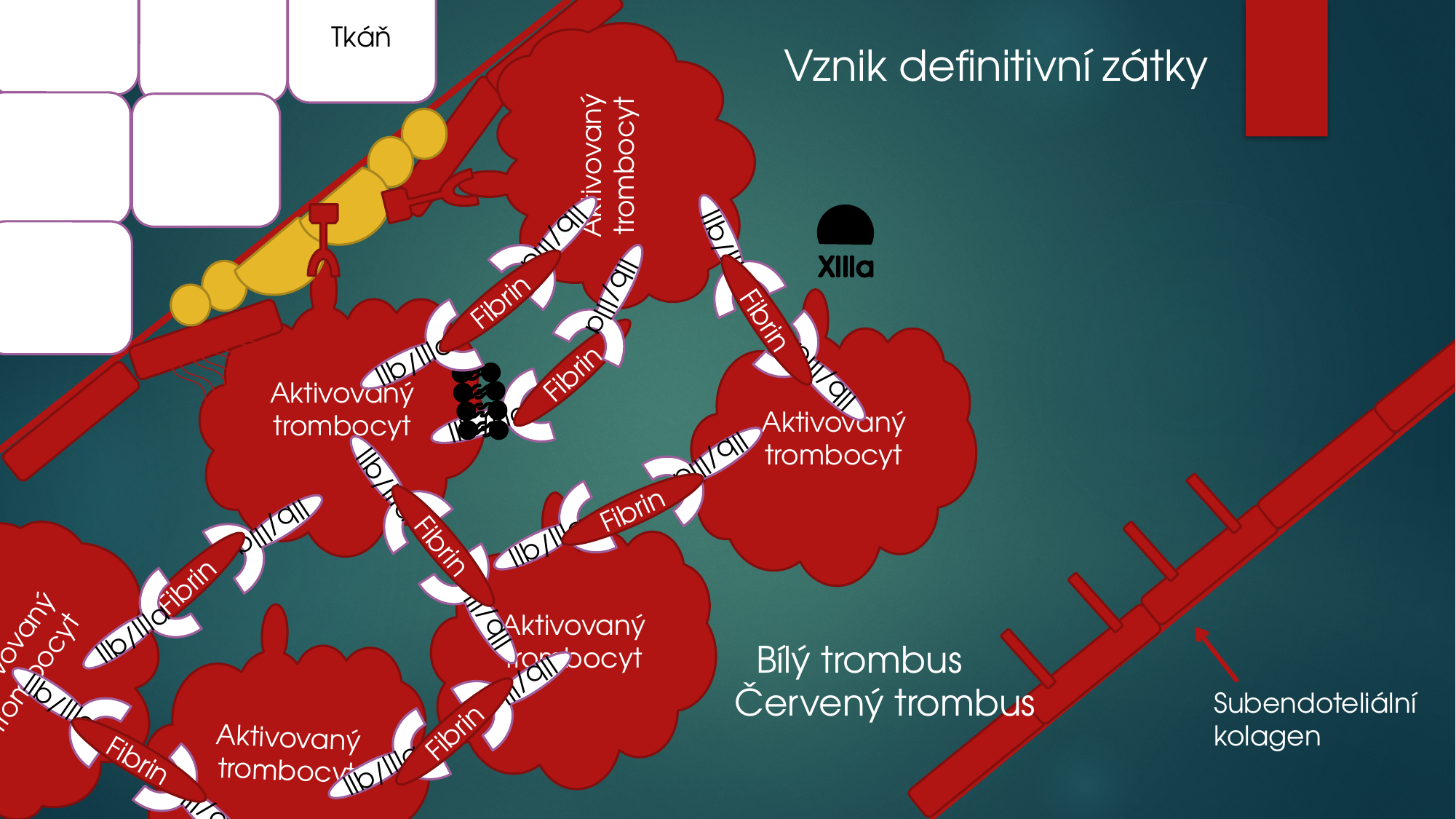

Erytrocyt
Erytrocyt

Tkáň

Aktivovaný trombocyt

Vznik definitivní zátky
Erytrocyt

IIb/IIIa

IIb/IIIa

Aktivovaný trombocyt
IIb/IIIa

Fibrin
Aktivovaný trombocyt
Fibrin
IIb/IIIa

IIb/IIIa

Fibrin

IIb/IIIa

IIb/IIIa
IIb/IIIa

Aktivovaný trombocyt
IIb/IIIa
Fibrin

IIb/IIIa
Aktivovaný trombocyt
Fibrin

Fibrin
IIb/IIIa
IIb/IIIa

Aktivovaný trombocyt
Bílý trombus

IIb/IIIa

IIb/IIIa
Červený trombus
Subendoteliální kolagen
Fibrin
IIb/IIIa

Fibrin
IIb/IIIa